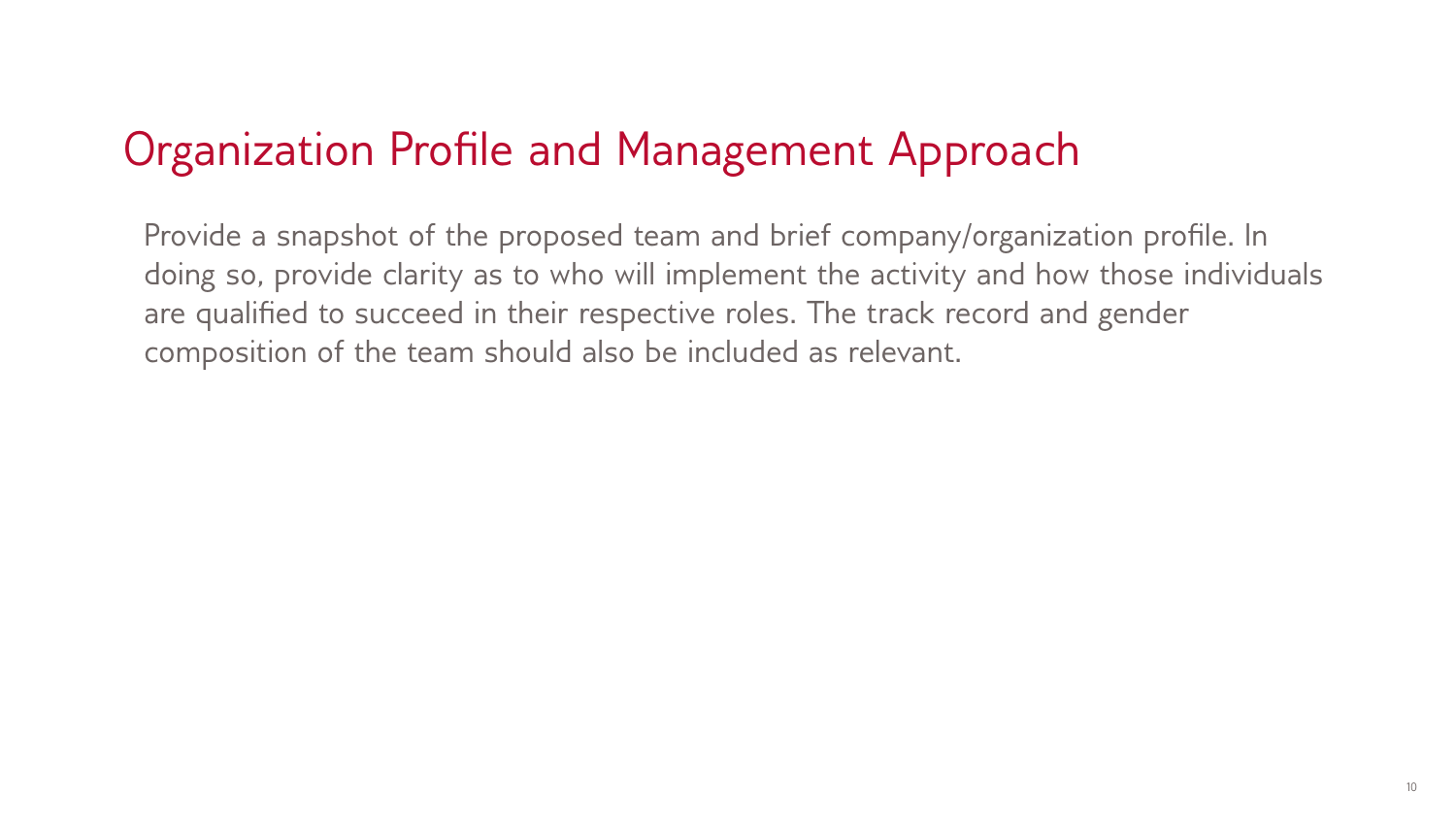

# Organization Profile and Management Approach
Provide a snapshot of the proposed team and brief company/organization profile. In doing so, provide clarity as to who will implement the activity and how those individuals are qualified to succeed in their respective roles. The track record and gender composition of the team should also be included as relevant.
10